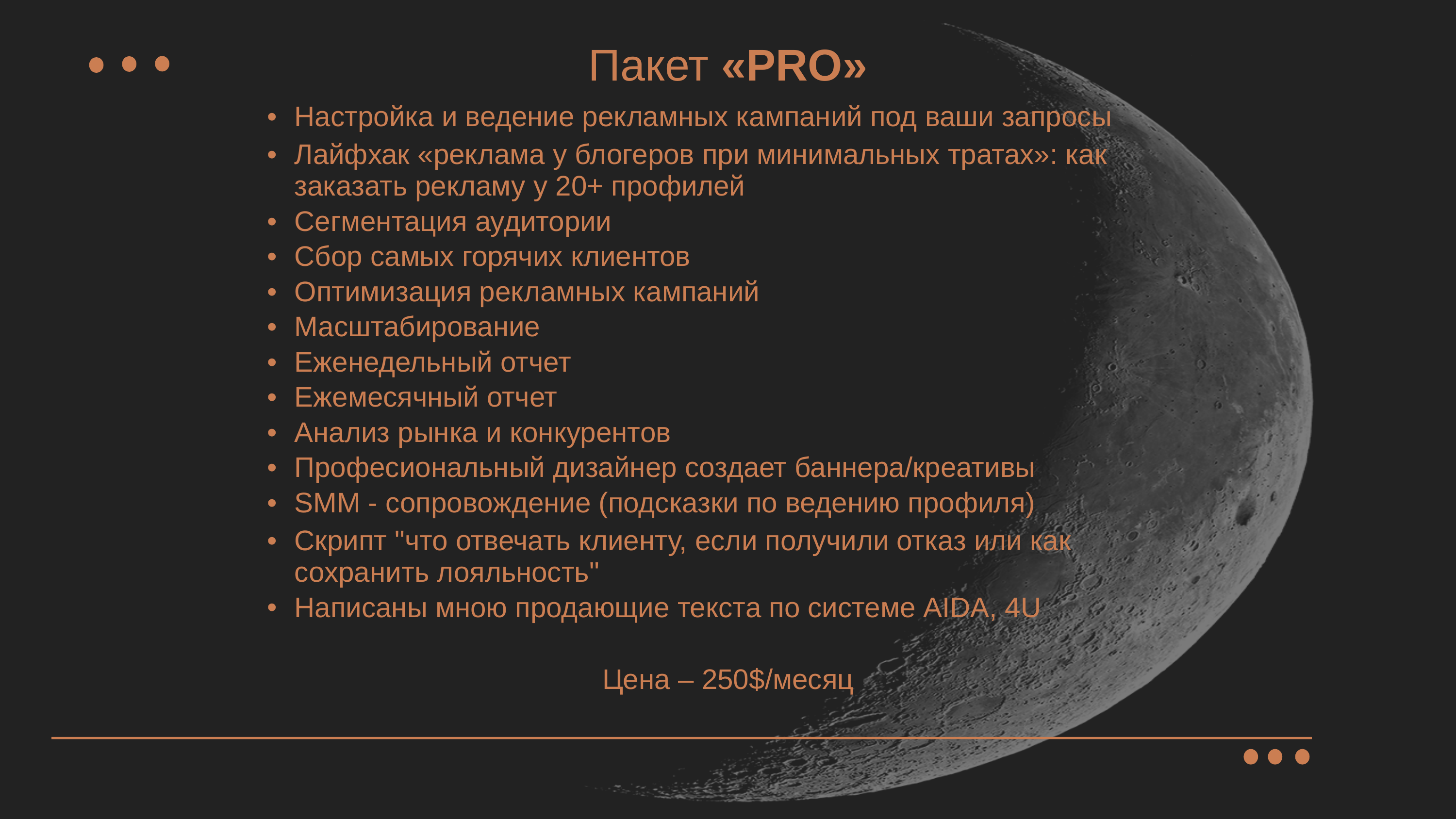

| Пакет «PRO» |
| --- |
| Настройка и ведение рекламных кампаний под ваши запросы |
| Лайфхак «реклама у блогеров при минимальных тратах»: как заказать рекламу у 20+ профилей |
| Сегментация аудитории |
| Сбор самых горячих клиентов |
| Оптимизация рекламных кампаний |
| Масштабирование |
| Еженедельный отчет |
| Ежемесячный отчет |
| Анализ рынка и конкурентов |
| Професиональный дизайнер создает баннера/креативы |
| SMM - сопровождение (подсказки по ведению профиля) |
| Скрипт "что отвечать клиенту, если получили отказ или как сохранить лояльность" |
| Написаны мною продающие текста по системе AIDA, 4U |
| Цена – 250$/месяц |